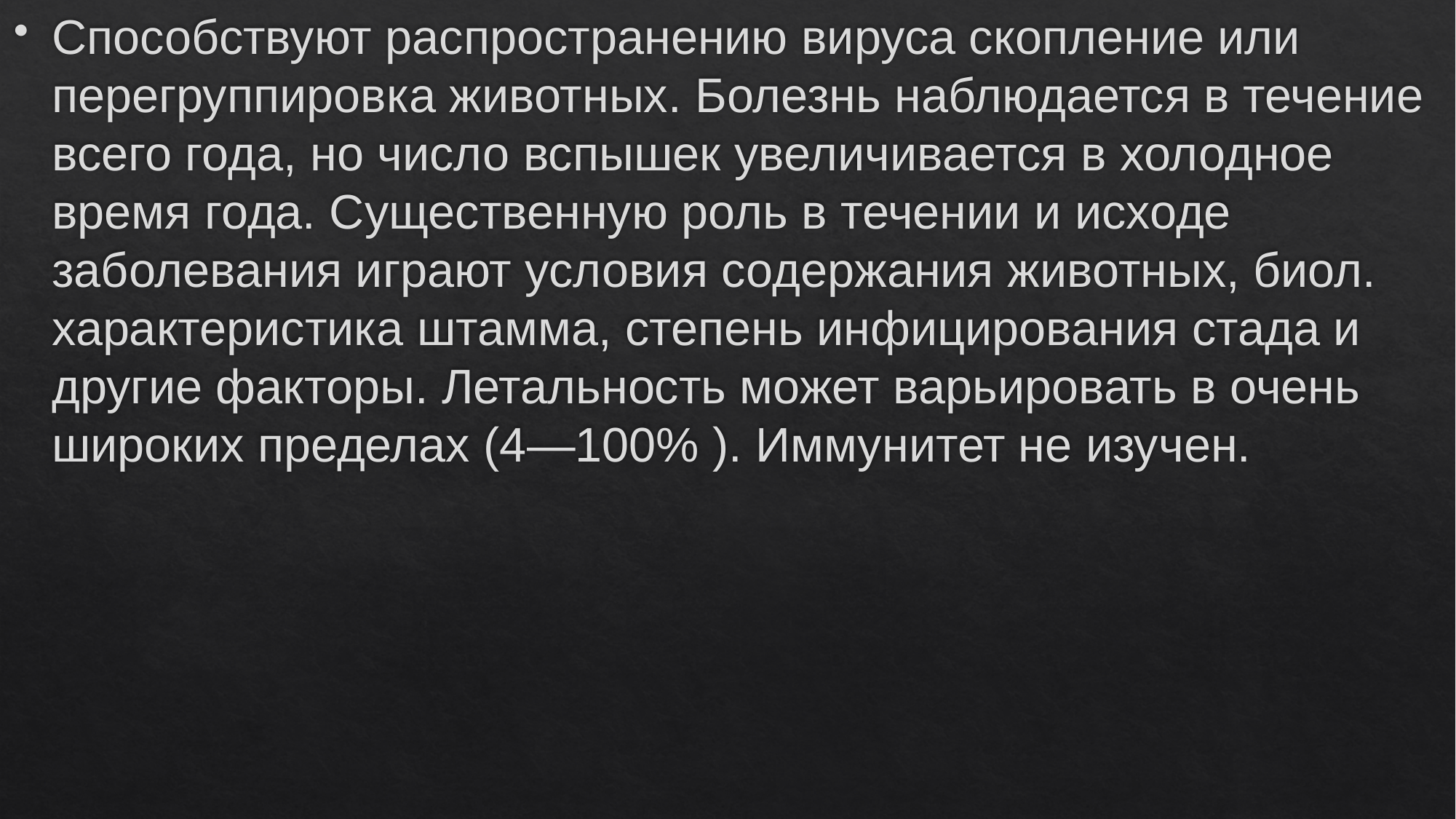

Способствуют распространению вируса скопление или перегруппировка животных. Болезнь наблюдается в течение всего года, но число вспышек увеличивается в холодное время года. Существенную роль в течении и исходе заболевания играют условия содержания животных, биол. характеристика штамма, степень инфицирования стада и другие факторы. Летальность может варьировать в очень широких пределах (4—100% ). Иммунитет не изучен.